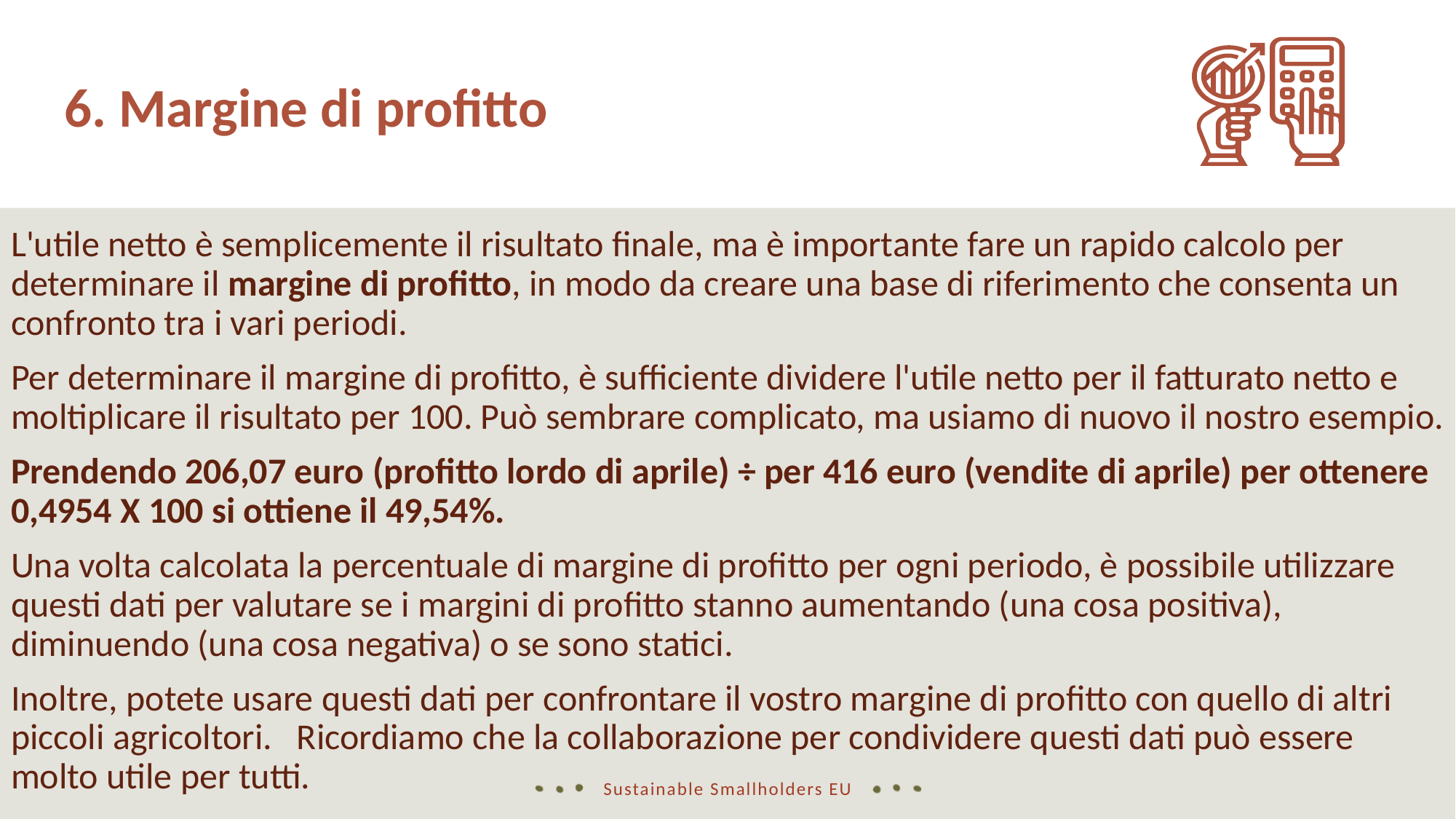

6. Margine di profitto

L'utile netto è semplicemente il risultato finale, ma è importante fare un rapido calcolo per determinare il margine di profitto, in modo da creare una base di riferimento che consenta un confronto tra i vari periodi.
Per determinare il margine di profitto, è sufficiente dividere l'utile netto per il fatturato netto e moltiplicare il risultato per 100. Può sembrare complicato, ma usiamo di nuovo il nostro esempio.
Prendendo 206,07 euro (profitto lordo di aprile) ÷ per 416 euro (vendite di aprile) per ottenere 0,4954 X 100 si ottiene il 49,54%.
Una volta calcolata la percentuale di margine di profitto per ogni periodo, è possibile utilizzare questi dati per valutare se i margini di profitto stanno aumentando (una cosa positiva), diminuendo (una cosa negativa) o se sono statici.
Inoltre, potete usare questi dati per confrontare il vostro margine di profitto con quello di altri piccoli agricoltori.   Ricordiamo che la collaborazione per condividere questi dati può essere molto utile per tutti.